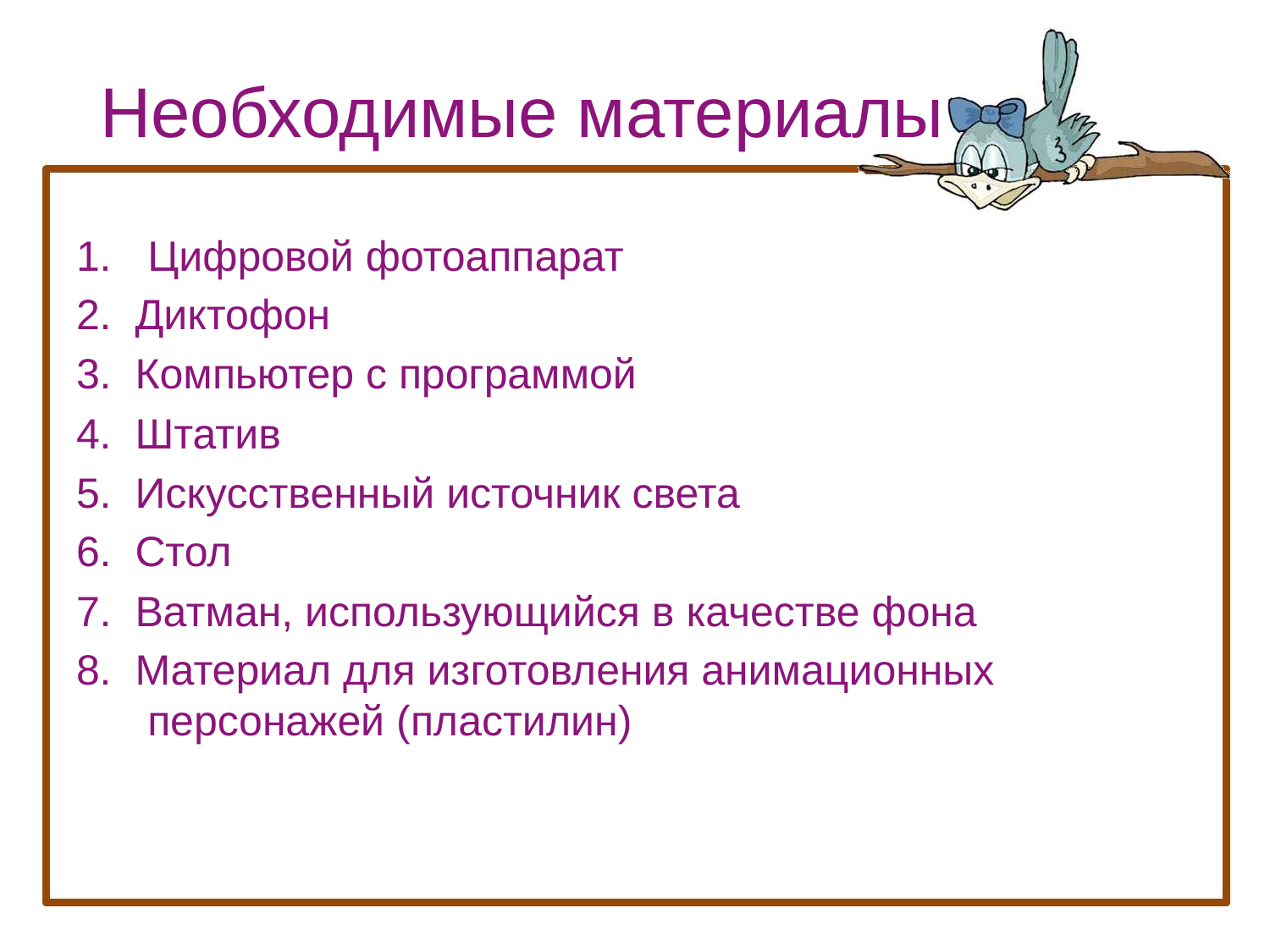

# Необходимые материалы
Цифровой фотоаппарат
2.  Диктофон
3.  Компьютер с программой
4.  Штатив
5.  Искусственный источник света
6.  Стол
7.  Ватман, использующийся в качестве фона
8.  Материал для изготовления анимационных персонажей (пластилин)